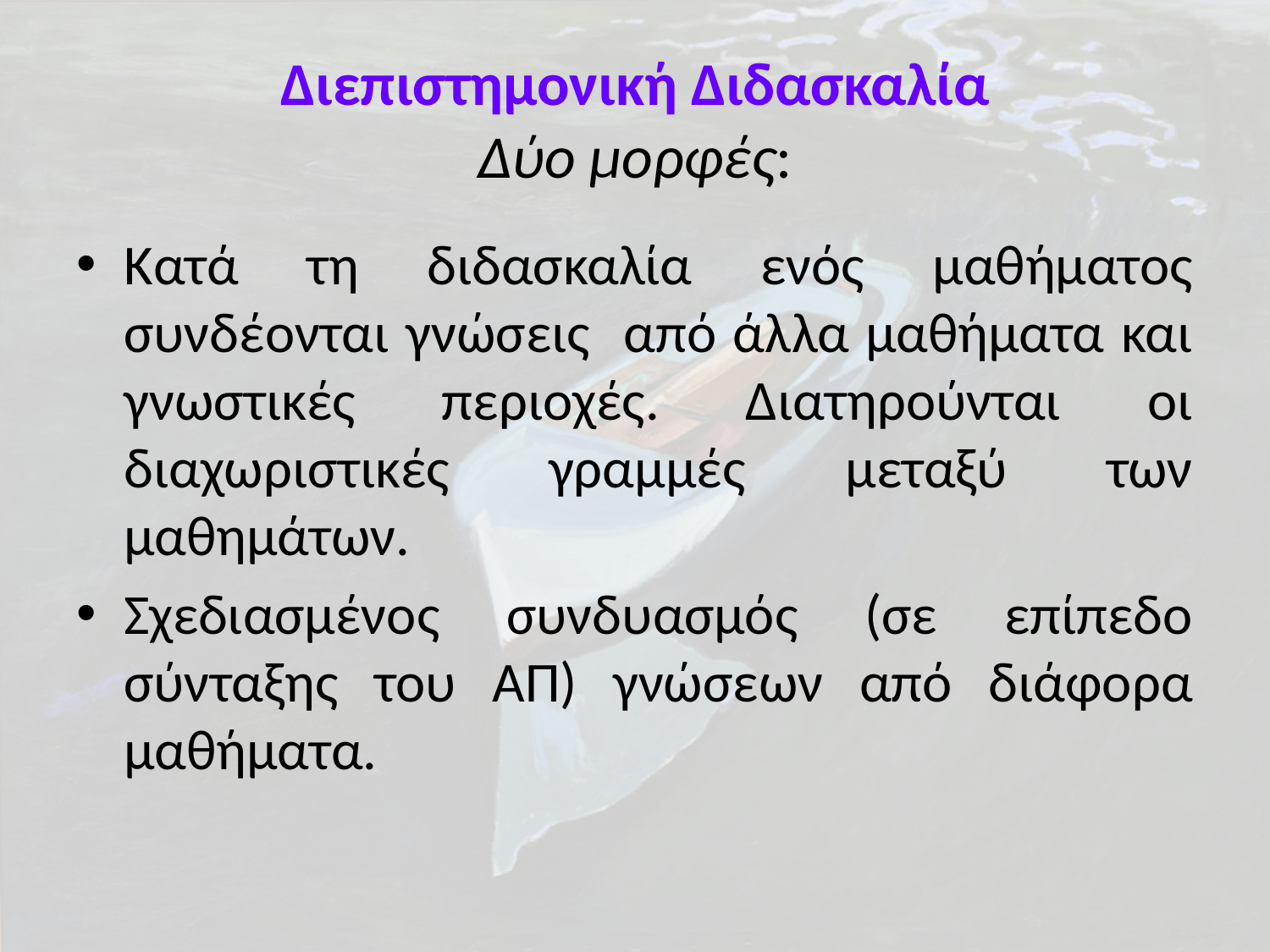

# Διεπιστημονική Διδασκαλία Δύο μορφές:
Κατά τη διδασκαλία ενός μαθήματος συνδέονται γνώσεις  από άλλα μαθήματα και γνωστικές περιοχές. Διατηρούνται οι διαχωριστικές γραμμές μεταξύ των μαθημάτων.
Σχεδιασμένος συνδυασμός (σε επίπεδο σύνταξης του ΑΠ) γνώσεων από διάφορα μαθήματα.